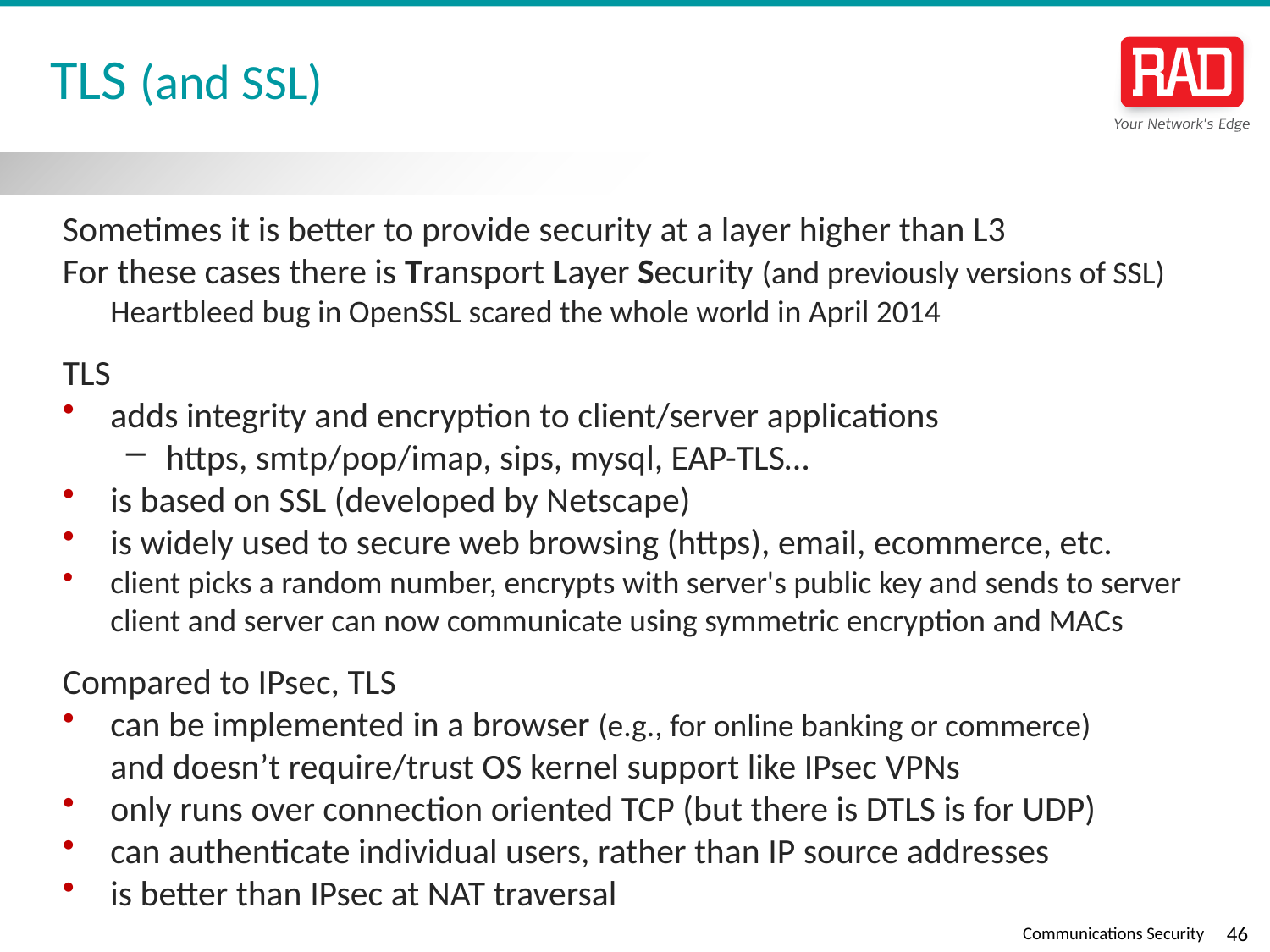

# TLS (and SSL)
Sometimes it is better to provide security at a layer higher than L3
For these cases there is Transport Layer Security (and previously versions of SSL)
	Heartbleed bug in OpenSSL scared the whole world in April 2014
TLS
adds integrity and encryption to client/server applications
https, smtp/pop/imap, sips, mysql, EAP-TLS…
is based on SSL (developed by Netscape)
is widely used to secure web browsing (https), email, ecommerce, etc.
client picks a random number, encrypts with server's public key and sends to server
	client and server can now communicate using symmetric encryption and MACs
Compared to IPsec, TLS
can be implemented in a browser (e.g., for online banking or commerce)
	and doesn’t require/trust OS kernel support like IPsec VPNs
only runs over connection oriented TCP (but there is DTLS is for UDP)
can authenticate individual users, rather than IP source addresses
is better than IPsec at NAT traversal